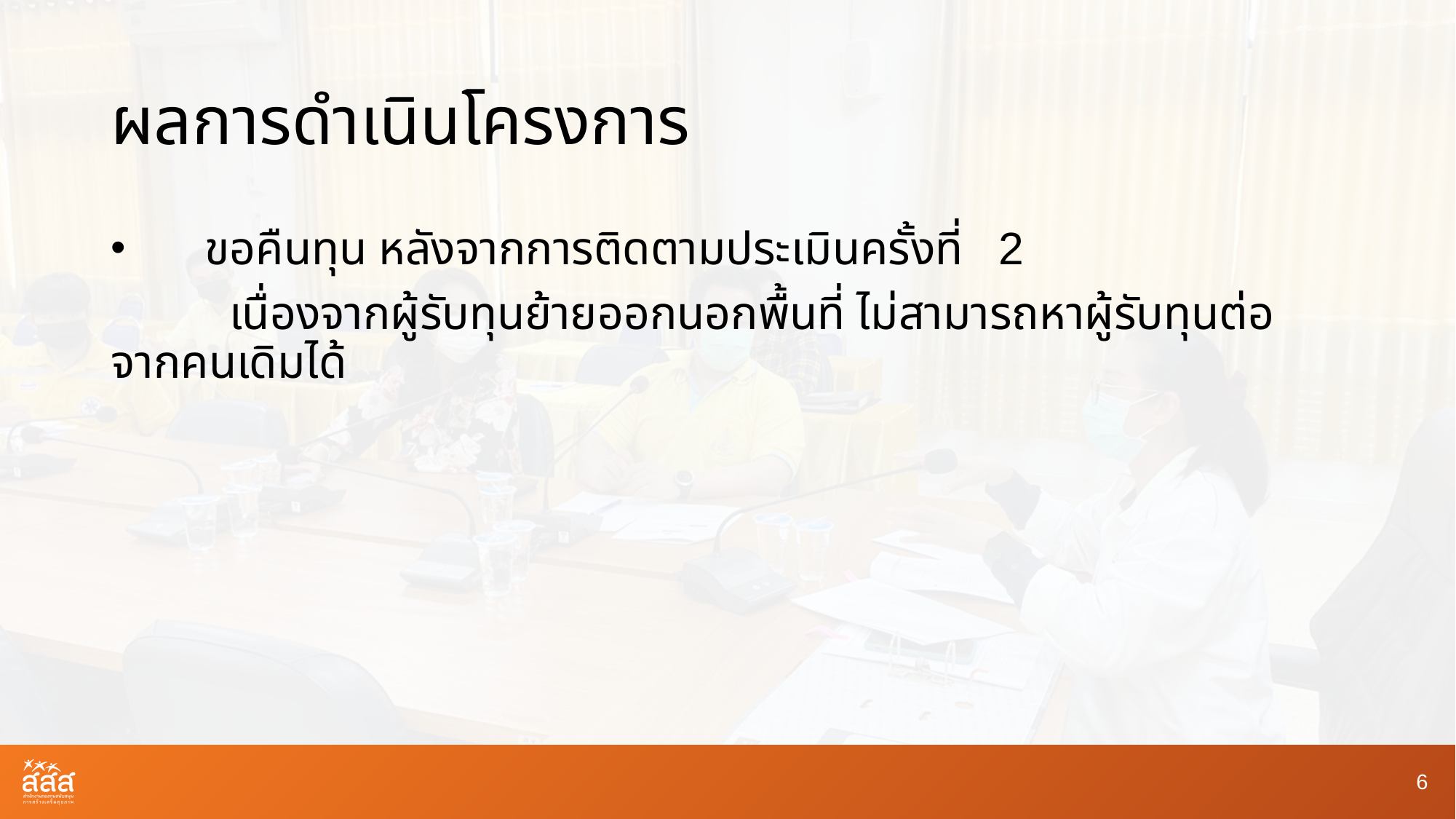

# ผลการดำเนินโครงการ
      ขอคืนทุน หลังจากการติดตามประเมินครั้งที่   2
          เนื่องจากผู้รับทุนย้ายออกนอกพื้นที่ ไม่สามารถหาผู้รับทุนต่อจากคนเดิมได้
6